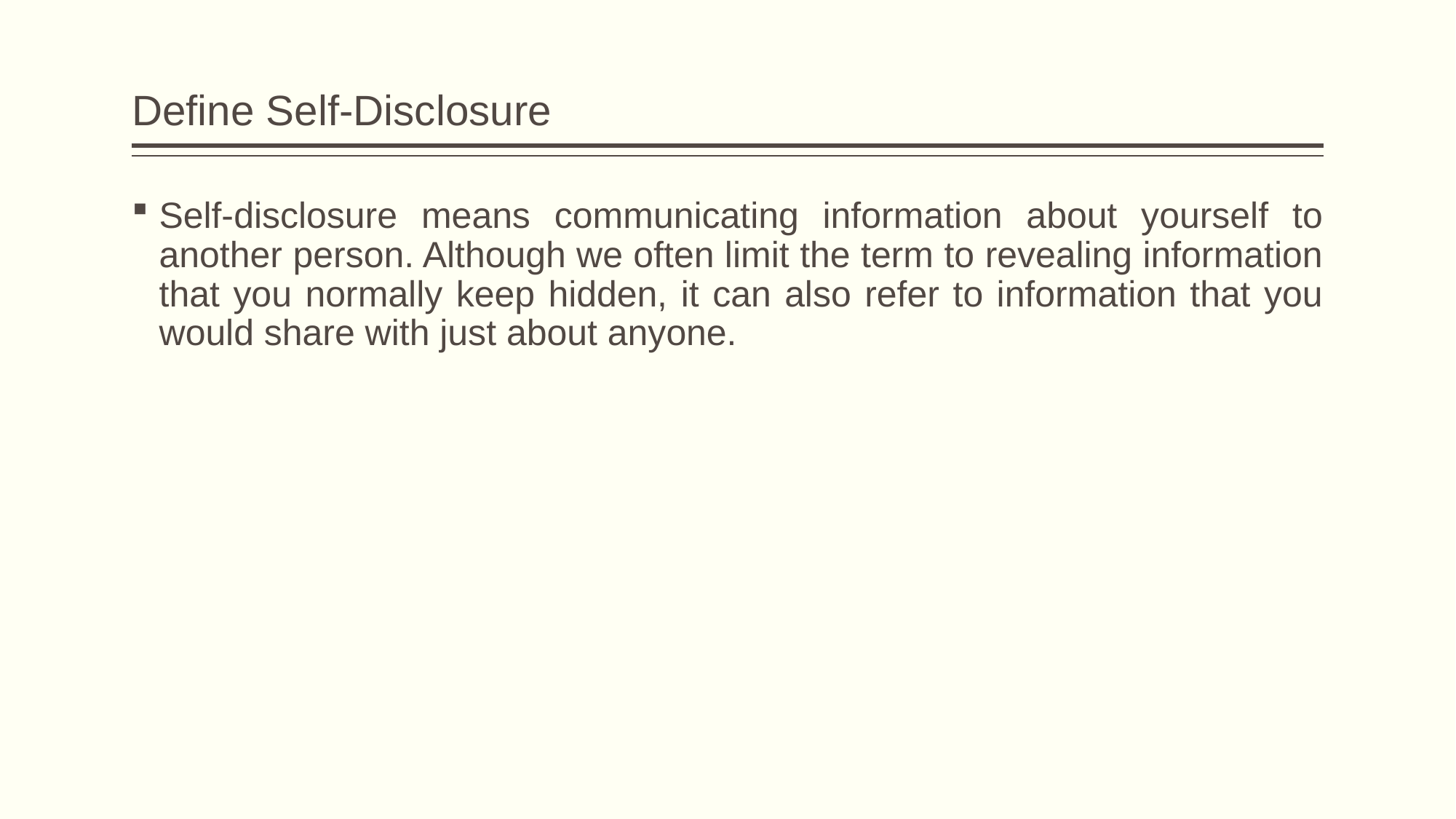

# Define Self-Disclosure
Self-disclosure means communicating information about yourself to another person. Although we often limit the term to revealing information that you normally keep hidden, it can also refer to information that you would share with just about anyone.